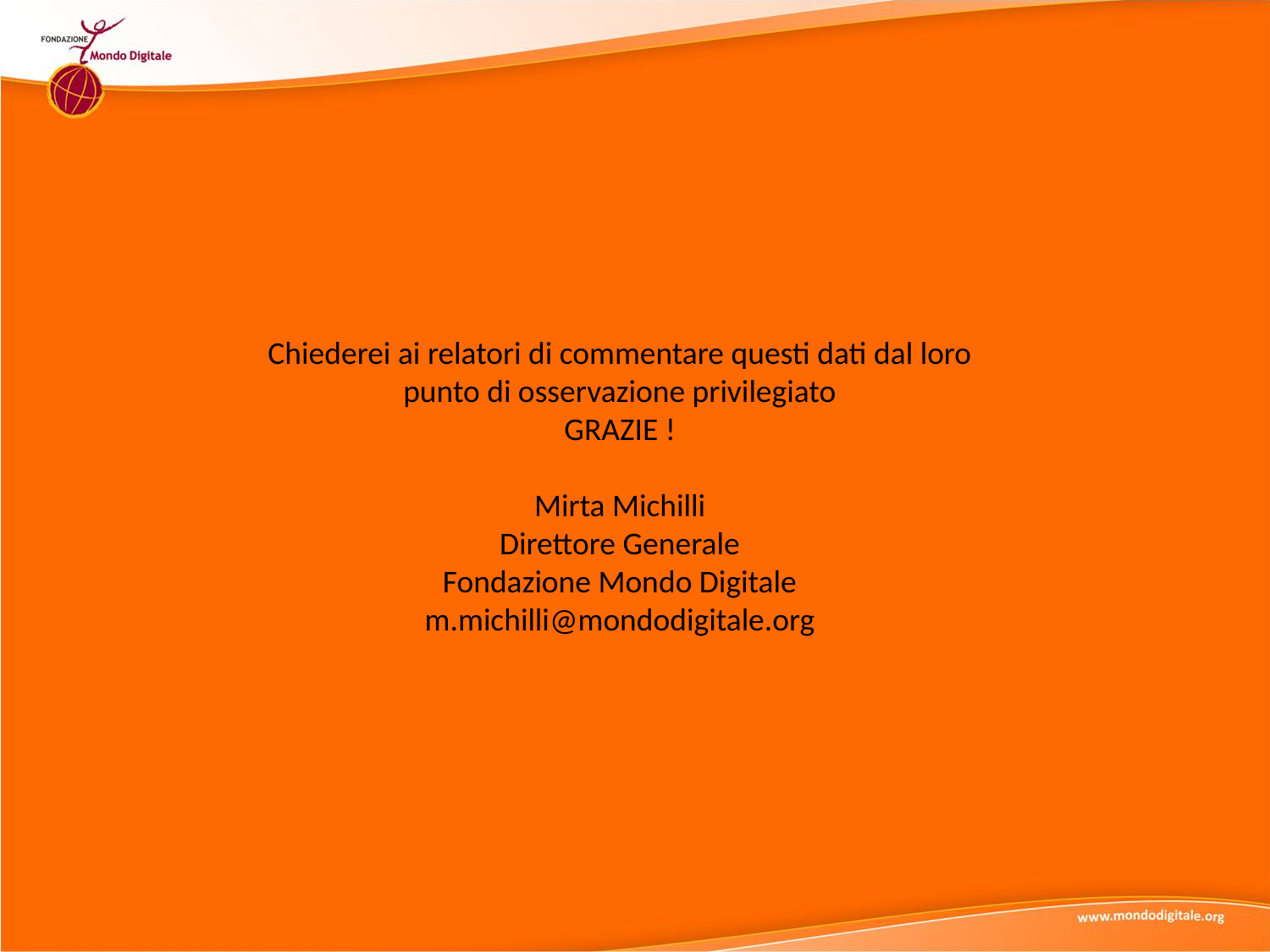

Chiederei ai relatori di commentare questi dati dal loro punto di osservazione privilegiato
GRAZIE !

Mirta Michilli
Direttore Generale
Fondazione Mondo Digitale
m.michilli@mondodigitale.org